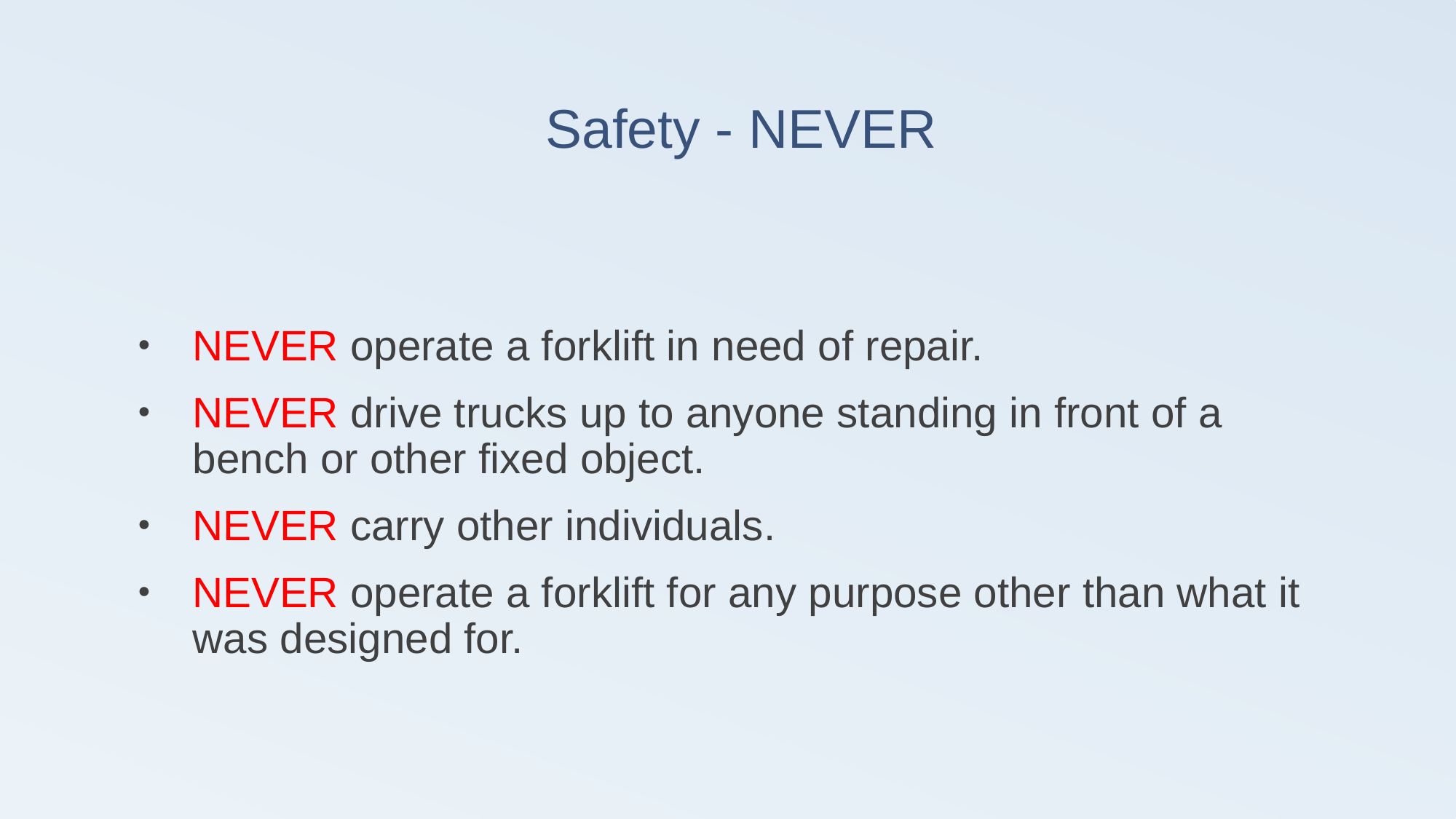

# Safety - NEVER
NEVER operate a forklift in need of repair.
NEVER drive trucks up to anyone standing in front of a bench or other fixed object.
NEVER carry other individuals.
NEVER operate a forklift for any purpose other than what it was designed for.

45